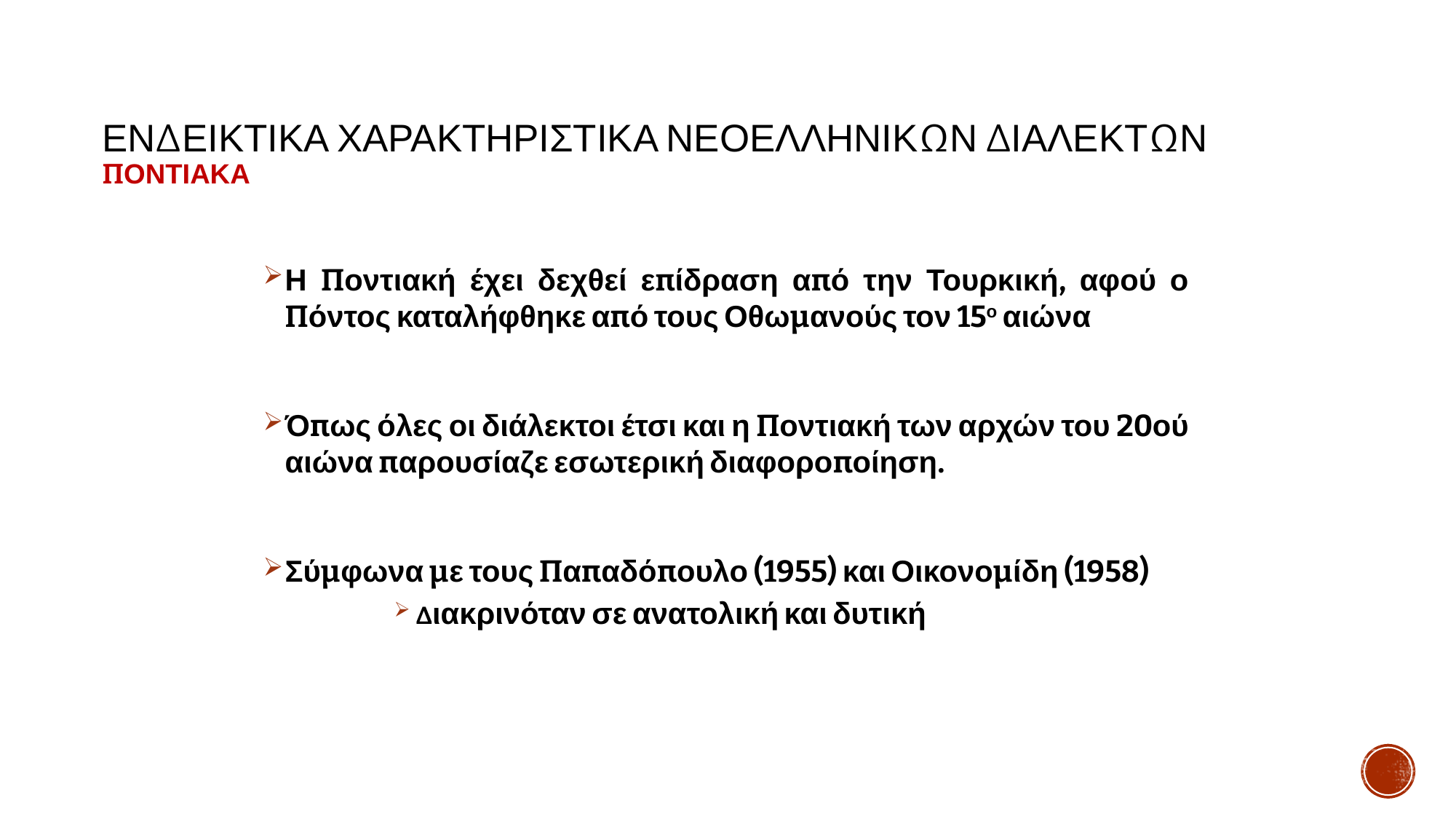

# ΕΝΔΕΙΚΤΙΚΑ ΧΑΡΑΚΤΗΡΙΣΤΙΚΑ ΝΕΟΕΛΛΗΝΙΚΩΝ ΔΙΑΛΕΚΤΩΝ ΠΟΝΤΙΑΚΑ
Η Ποντιακή έχει δεχθεί επίδραση από την Τουρκική, αφού ο Πόντος καταλήφθηκε από τους Οθωμανούς τον 15ο αιώνα

Όπως όλες οι διάλεκτοι έτσι και η Ποντιακή των αρχών του 20ού αιώνα παρουσίαζε εσωτερική διαφοροποίηση.

Σύμφωνα με τους Παπαδόπουλο (1955) και Οικονομίδη (1958)
Διακρινόταν σε ανατολική και δυτική